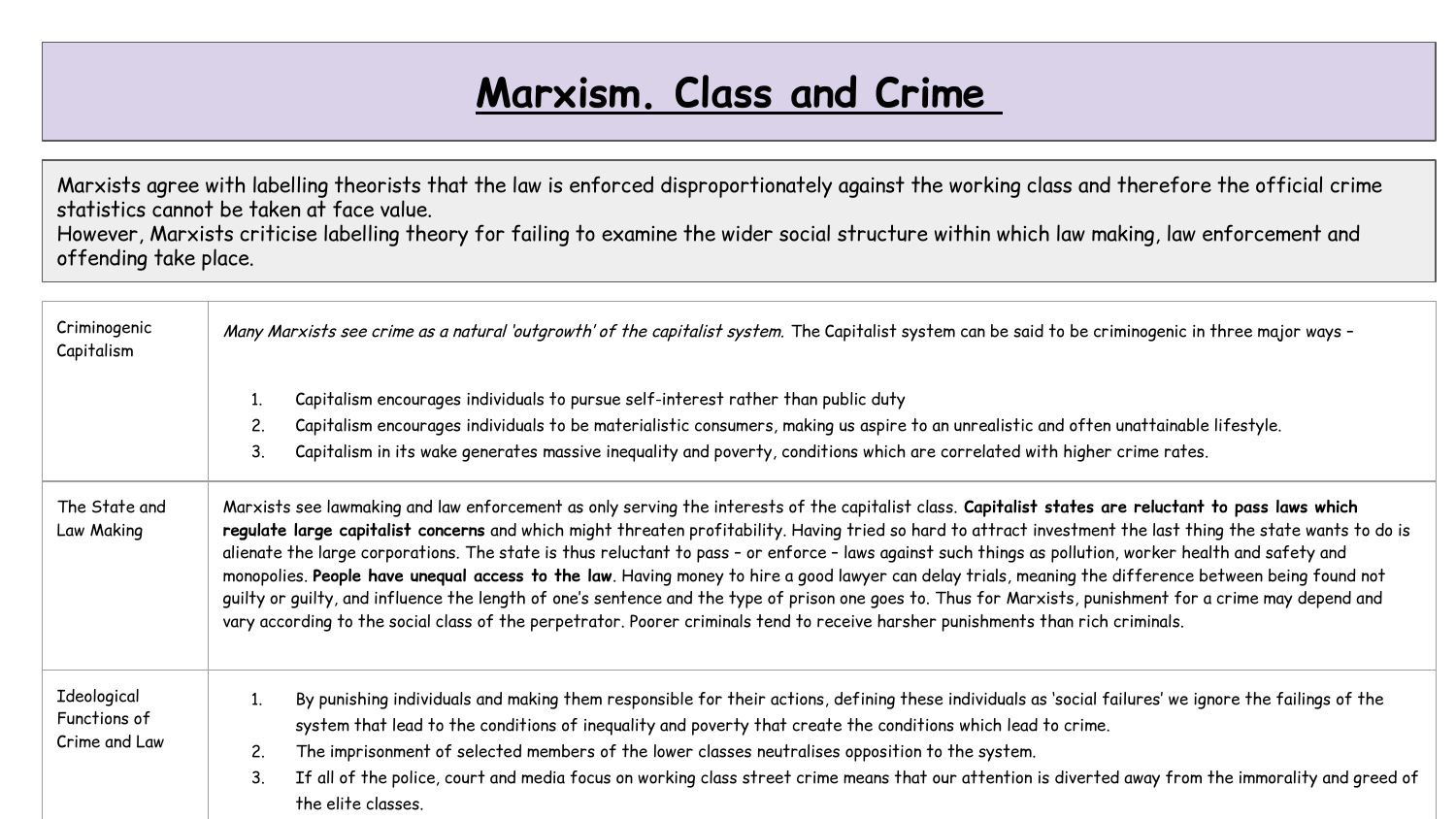

Marxism. Class and Crime
Marxists agree with labelling theorists that the law is enforced disproportionately against the working class and therefore the official crime statistics cannot be taken at face value.
However, Marxists criticise labelling theory for failing to examine the wider social structure within which law making, law enforcement and offending take place.
| Criminogenic Capitalism | Many Marxists see crime as a natural ‘outgrowth’ of the capitalist system. The Capitalist system can be said to be criminogenic in three major ways – Capitalism encourages individuals to pursue self-interest rather than public duty Capitalism encourages individuals to be materialistic consumers, making us aspire to an unrealistic and often unattainable lifestyle. Capitalism in its wake generates massive inequality and poverty, conditions which are correlated with higher crime rates. |
| --- | --- |
| The State and Law Making | Marxists see lawmaking and law enforcement as only serving the interests of the capitalist class. Capitalist states are reluctant to pass laws which regulate large capitalist concerns and which might threaten profitability. Having tried so hard to attract investment the last thing the state wants to do is alienate the large corporations. The state is thus reluctant to pass – or enforce – laws against such things as pollution, worker health and safety and monopolies. People have unequal access to the law. Having money to hire a good lawyer can delay trials, meaning the difference between being found not guilty or guilty, and influence the length of one’s sentence and the type of prison one goes to. Thus for Marxists, punishment for a crime may depend and vary according to the social class of the perpetrator. Poorer criminals tend to receive harsher punishments than rich criminals. |
| Ideological Functions of Crime and Law | By punishing individuals and making them responsible for their actions, defining these individuals as ‘social failures’ we ignore the failings of the system that lead to the conditions of inequality and poverty that create the conditions which lead to crime. The imprisonment of selected members of the lower classes neutralises opposition to the system. If all of the police, court and media focus on working class street crime means that our attention is diverted away from the immorality and greed of the elite classes. |